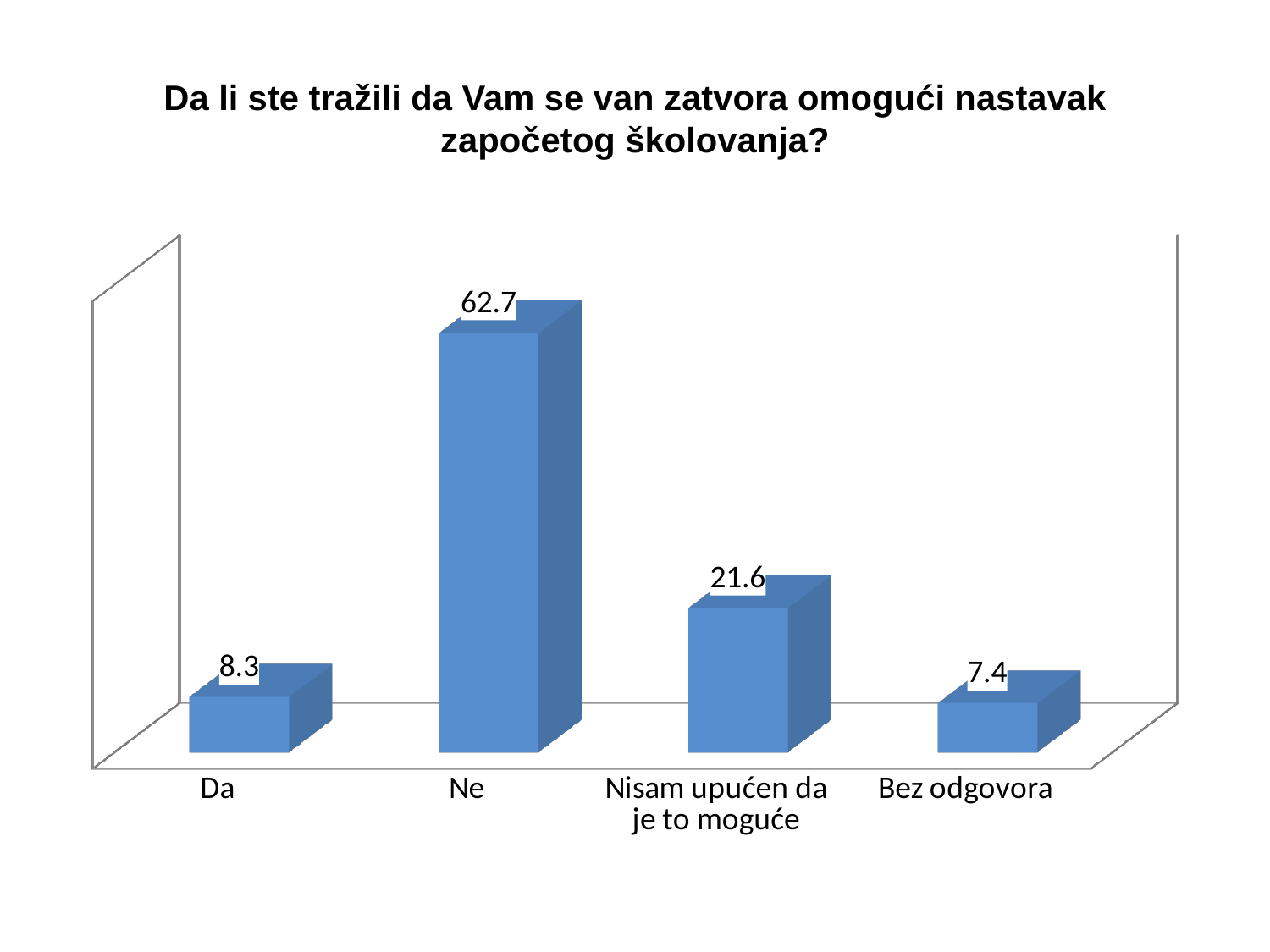

# Da li ste tražili da Vam se van zatvora omogući nastavak započetog školovanja?

[unsupported chart]